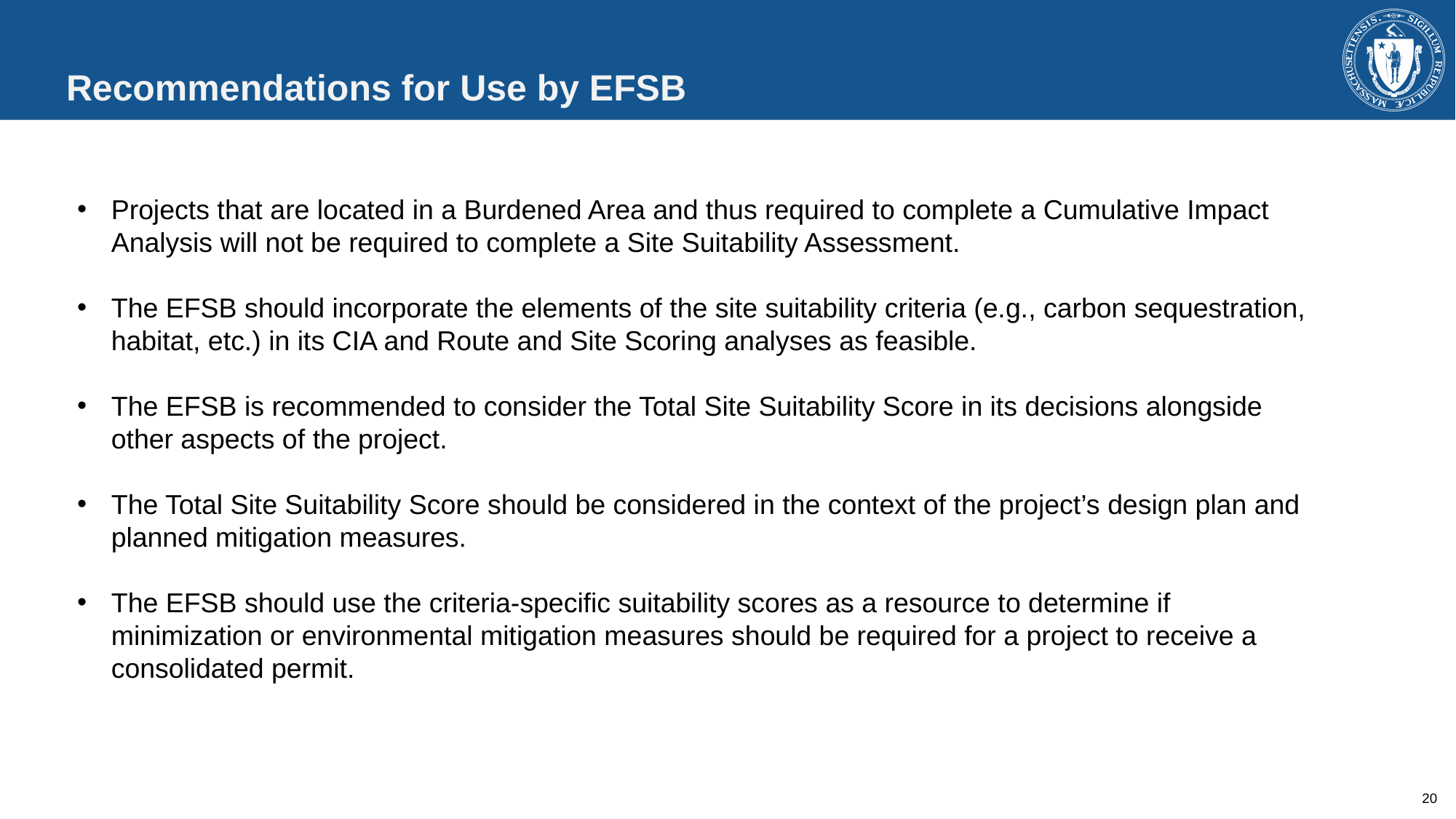

# Recommendations for Use by EFSB

Projects that are located in a Burdened Area and thus required to complete a Cumulative Impact Analysis will not be required to complete a Site Suitability Assessment.

The EFSB should incorporate the elements of the site suitability criteria (e.g., carbon sequestration, habitat, etc.) in its CIA and Route and Site Scoring analyses as feasible.

The EFSB is recommended to consider the Total Site Suitability Score in its decisions alongside other aspects of the project.

The Total Site Suitability Score should be considered in the context of the project’s design plan and planned mitigation measures.

The EFSB should use the criteria-specific suitability scores as a resource to determine if minimization or environmental mitigation measures should be required for a project to receive a consolidated permit.